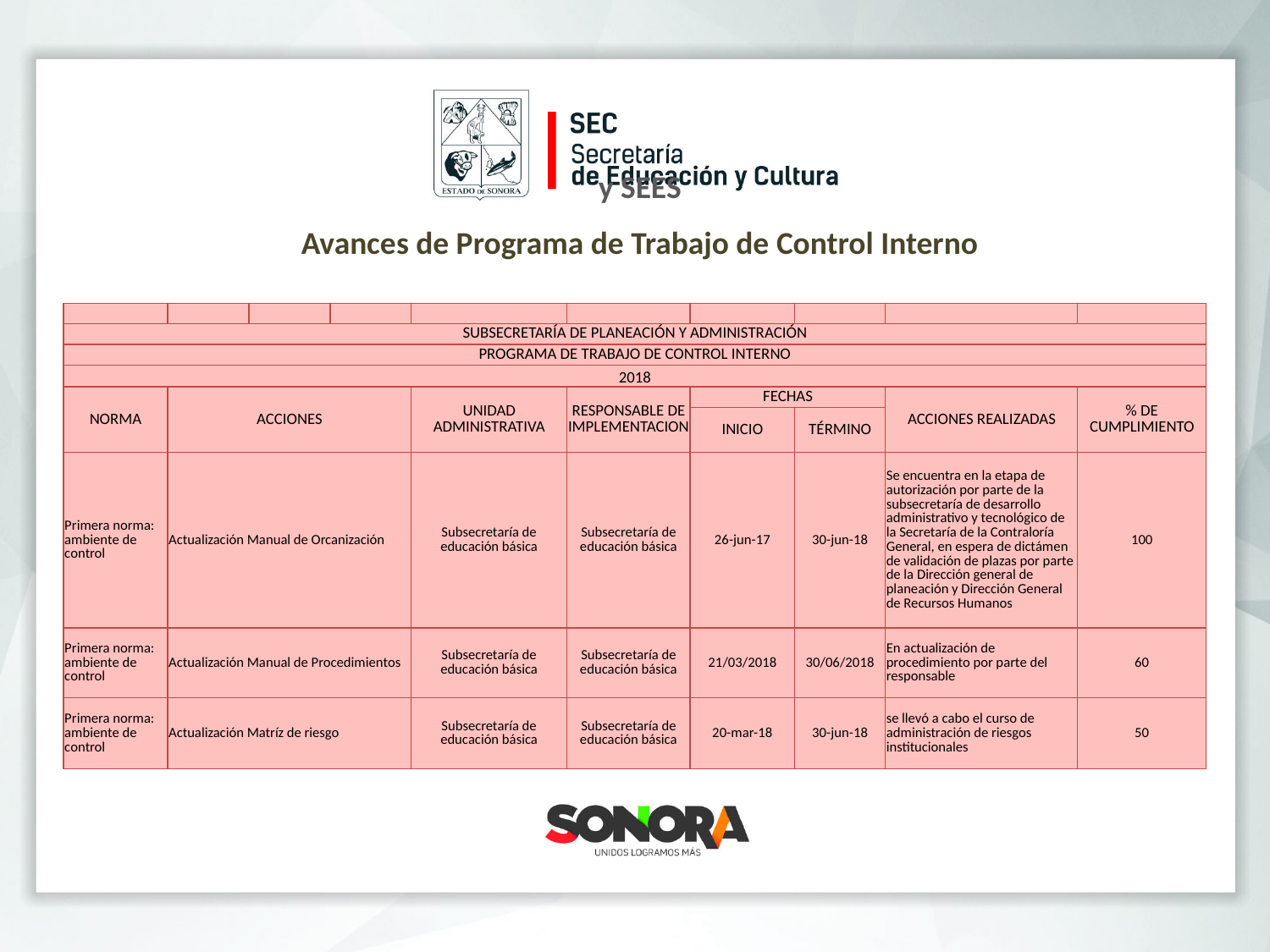

y SEES
Avances de Programa de Trabajo de Control Interno
|  |  |  |  |  |  |  |  |  |  |
| --- | --- | --- | --- | --- | --- | --- | --- | --- | --- |
| SUBSECRETARÍA DE PLANEACIÓN Y ADMINISTRACIÓN |  |  |  |  |  |  |  |  |  |
| PROGRAMA DE TRABAJO DE CONTROL INTERNO |  |  |  |  |  |  |  |  |  |
| 2018 |  |  |  |  |  |  |  |  |  |
| NORMA | ACCIONES |  |  | UNIDAD ADMINISTRATIVA | RESPONSABLE DE IMPLEMENTACION | FECHAS |  | ACCIONES REALIZADAS | % DE CUMPLIMIENTO |
|  |  |  |  |  |  | INICIO | TÉRMINO |  |  |
| Primera norma: ambiente de control | Actualización Manual de Orcanización |  |  | Subsecretaría de educación básica | Subsecretaría de educación básica | 26-jun-17 | 30-jun-18 | Se encuentra en la etapa de autorización por parte de la subsecretaría de desarrollo administrativo y tecnológico de la Secretaría de la Contraloría General, en espera de dictámen de validación de plazas por parte de la Dirección general de planeación y Dirección General de Recursos Humanos | 100 |
| Primera norma: ambiente de control | Actualización Manual de Procedimientos |  |  | Subsecretaría de educación básica | Subsecretaría de educación básica | 21/03/2018 | 30/06/2018 | En actualización de procedimiento por parte del responsable | 60 |
| Primera norma: ambiente de control | Actualización Matríz de riesgo |  |  | Subsecretaría de educación básica | Subsecretaría de educación básica | 20-mar-18 | 30-jun-18 | se llevó a cabo el curso de administración de riesgos institucionales | 50 |